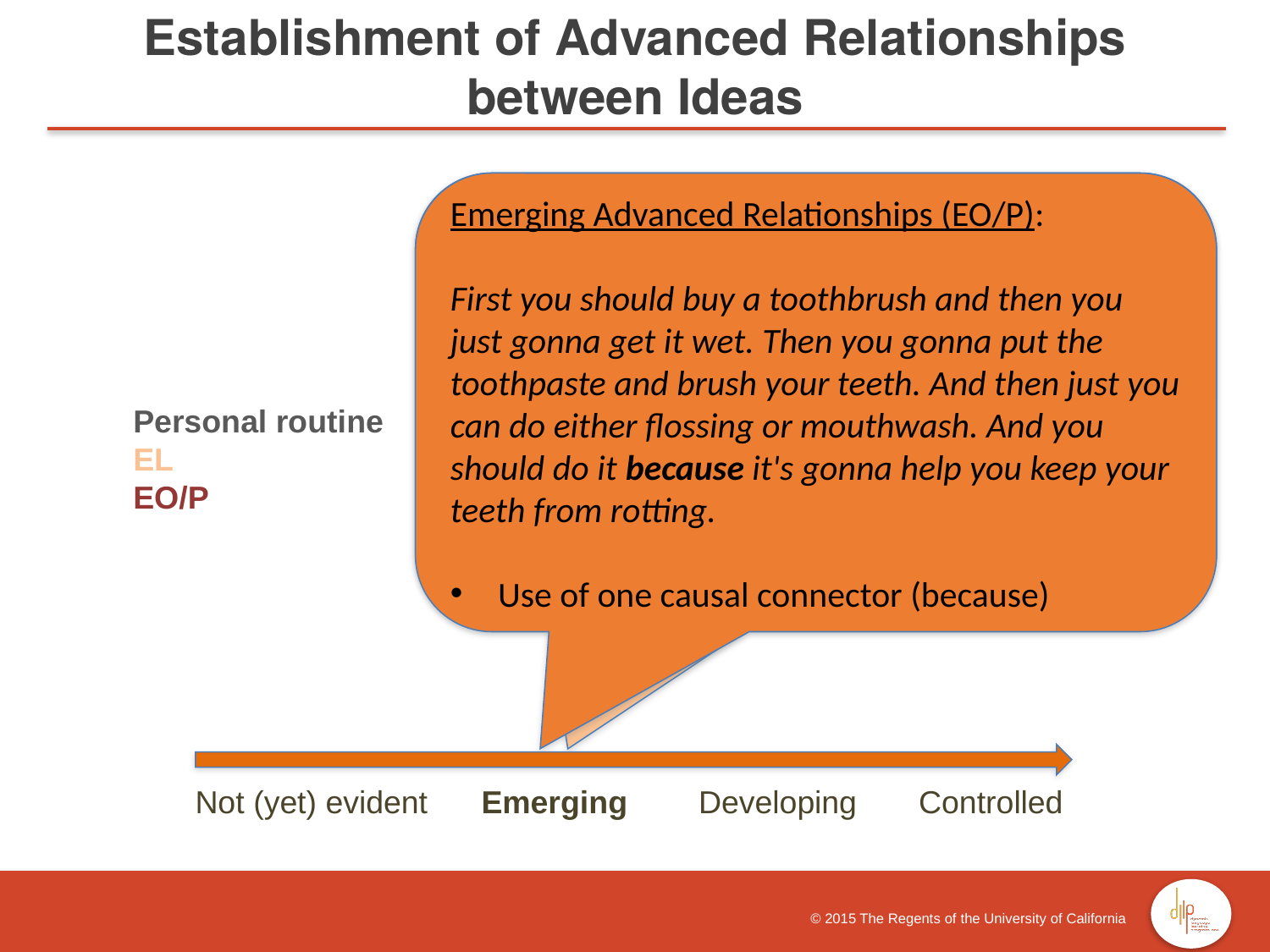

Establishment of Advanced Relationships between Ideas
Emerging Advanced Relationships (EL):

I would tell my friend that you should brush your teeth because you don't want people to think that you're nasty and disgusting by smelling bad. And how to brush your teeth brushing your teeth by just getting the toothpaste and the toothbrush and making sure that all the dirtiness is off your mouth.

Use of one causal connector (because)
Emerging Advanced Relationships (EO/P):

First you should buy a toothbrush and then you just gonna get it wet. Then you gonna put the toothpaste and brush your teeth. And then just you can do either flossing or mouthwash. And you should do it because it's gonna help you keep your teeth from rotting.

Use of one causal connector (because)

Personal routine
EL
EO/P

       Not (yet) evident      Emerging        Developing       Controlled